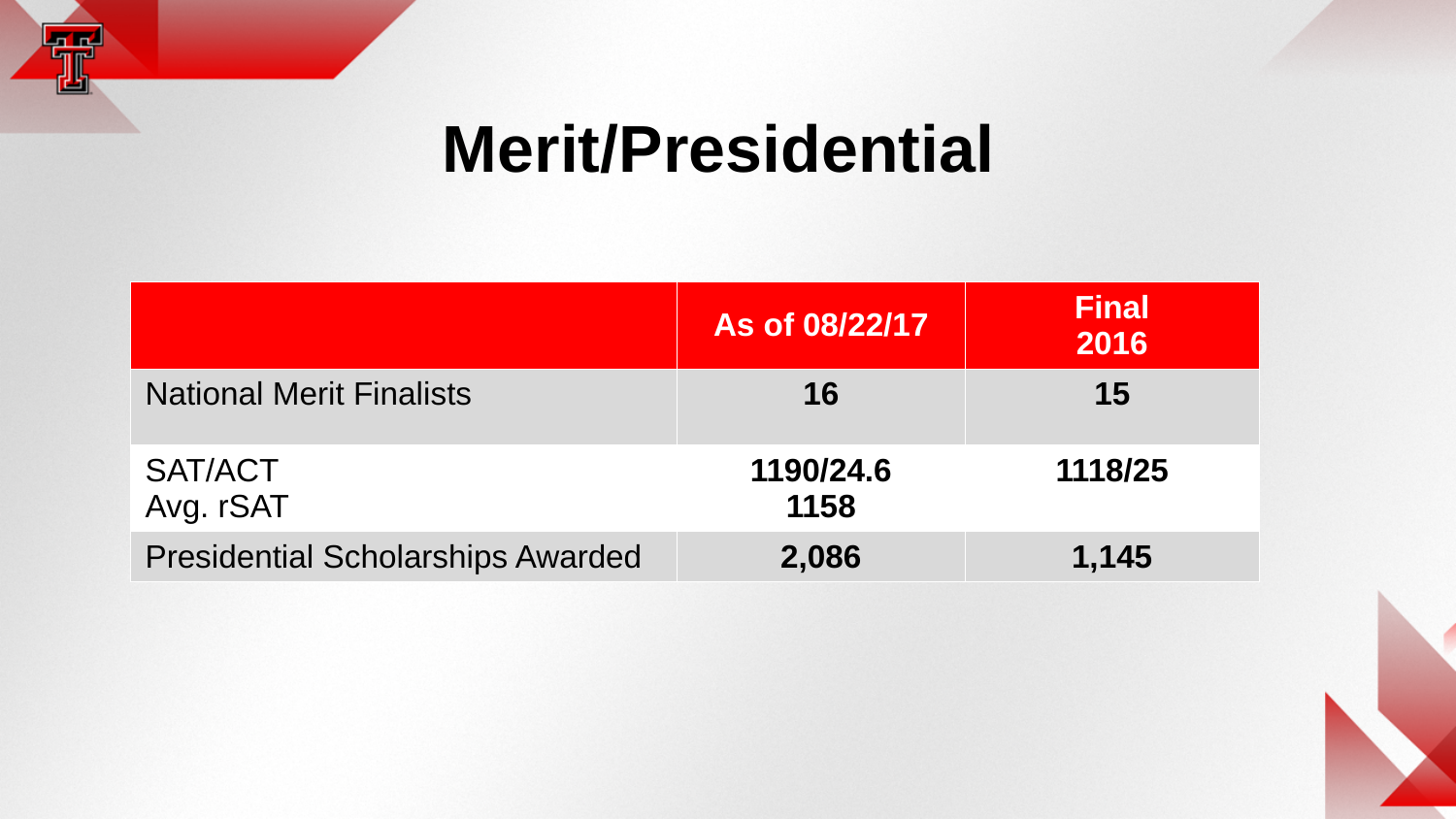

# Merit/Presidential
|  | As of 08/22/17 | Final 2016 |
| --- | --- | --- |
| National Merit Finalists | 16 | 15 |
| SAT/ACT Avg. rSAT | 1190/24.6 1158 | 1118/25 |
| Presidential Scholarships Awarded | 2,086 | 1,145 |